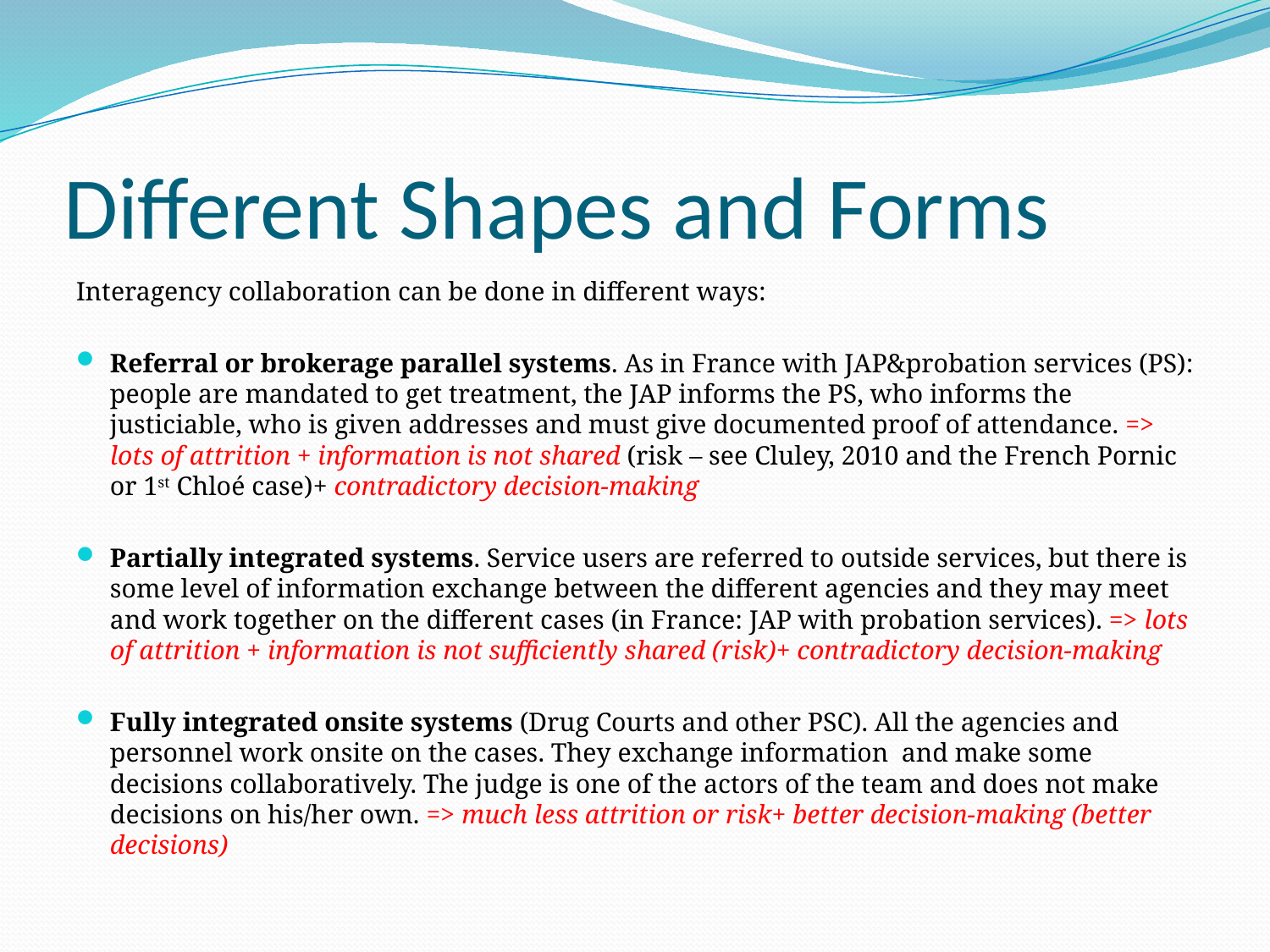

# Different Shapes and Forms
Interagency collaboration can be done in different ways:

Referral or brokerage parallel systems. As in France with JAP&probation services (PS): people are mandated to get treatment, the JAP informs the PS, who informs the justiciable, who is given addresses and must give documented proof of attendance. => lots of attrition + information is not shared (risk – see Cluley, 2010 and the French Pornic or 1st Chloé case)+ contradictory decision-making

Partially integrated systems. Service users are referred to outside services, but there is some level of information exchange between the different agencies and they may meet and work together on the different cases (in France: JAP with probation services). => lots of attrition + information is not sufficiently shared (risk)+ contradictory decision-making

Fully integrated onsite systems (Drug Courts and other PSC). All the agencies and personnel work onsite on the cases. They exchange information  and make some decisions collaboratively. The judge is one of the actors of the team and does not make decisions on his/her own. => much less attrition or risk+ better decision-making (better decisions)